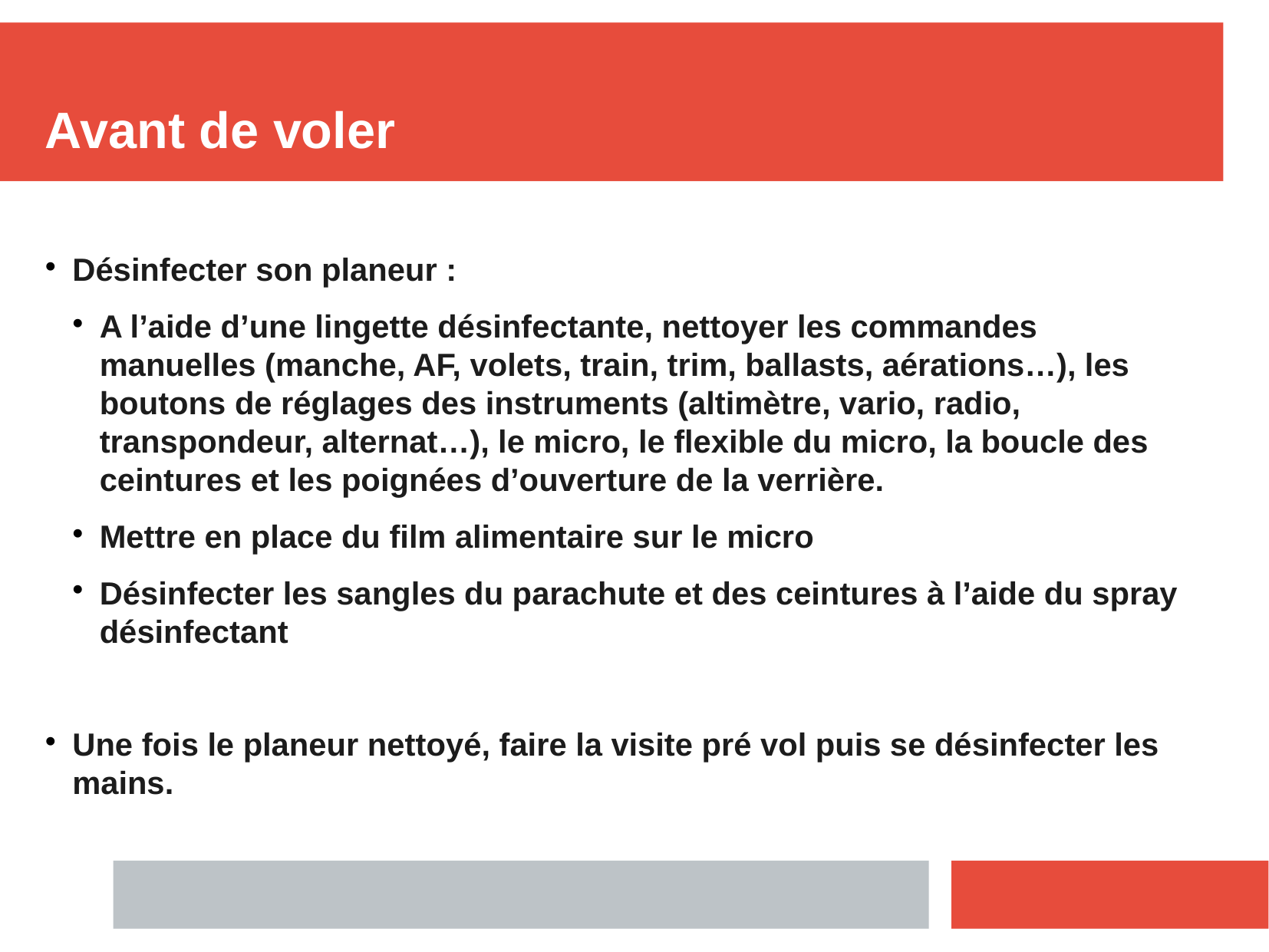

Avant de voler
Désinfecter son planeur :
A l’aide d’une lingette désinfectante, nettoyer les commandes manuelles (manche, AF, volets, train, trim, ballasts, aérations…), les boutons de réglages des instruments (altimètre, vario, radio, transpondeur, alternat…), le micro, le flexible du micro, la boucle des ceintures et les poignées d’ouverture de la verrière.
Mettre en place du film alimentaire sur le micro
Désinfecter les sangles du parachute et des ceintures à l’aide du spray désinfectant

Une fois le planeur nettoyé, faire la visite pré vol puis se désinfecter les mains.